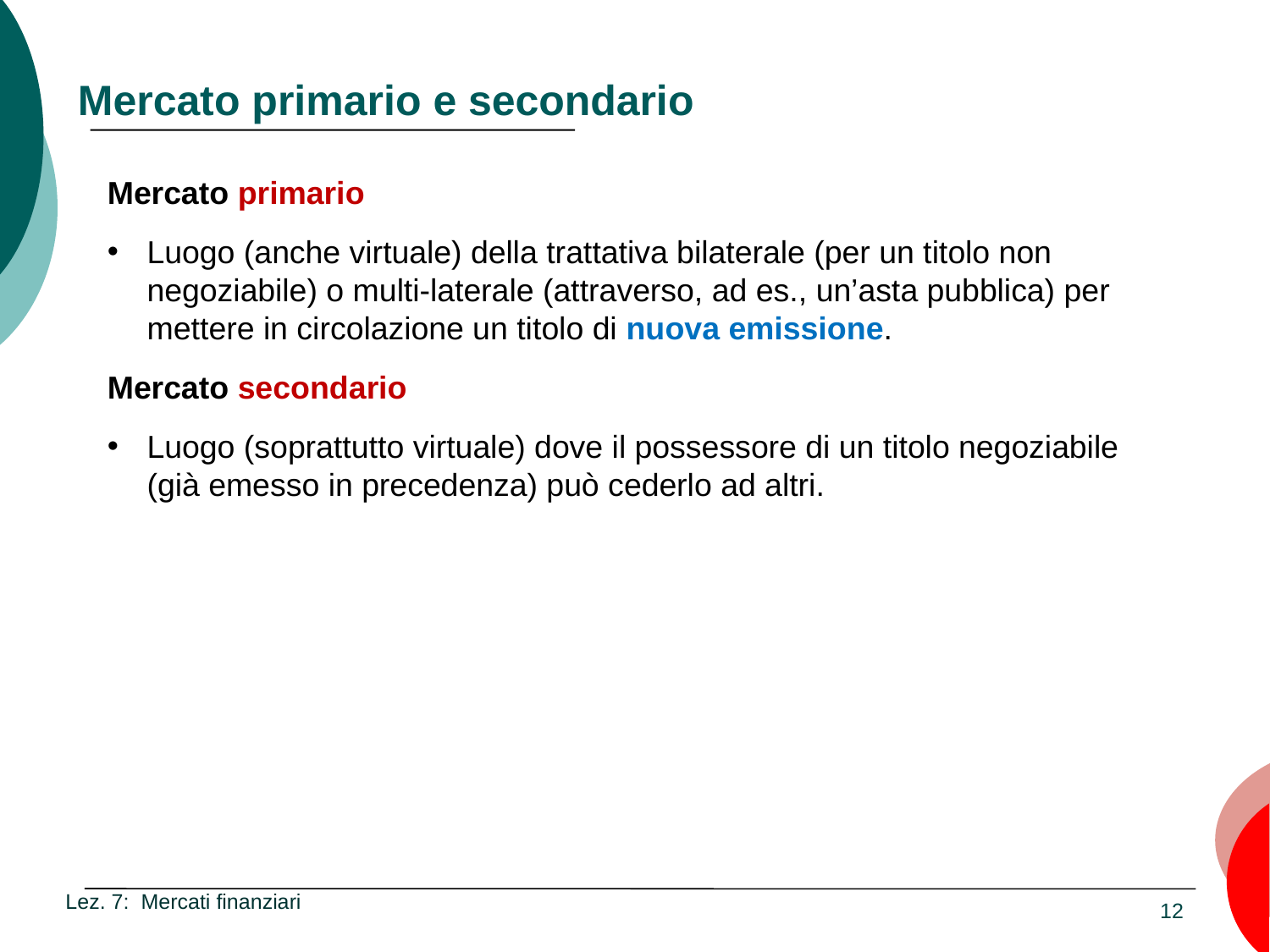

# Mercato primario e secondario
Mercato primario
Luogo (anche virtuale) della trattativa bilaterale (per un titolo non negoziabile) o multi-laterale (attraverso, ad es., un’asta pubblica) per mettere in circolazione un titolo di nuova emissione.
Mercato secondario
Luogo (soprattutto virtuale) dove il possessore di un titolo negoziabile (già emesso in precedenza) può cederlo ad altri.
Lez. 7:  Mercati finanziari